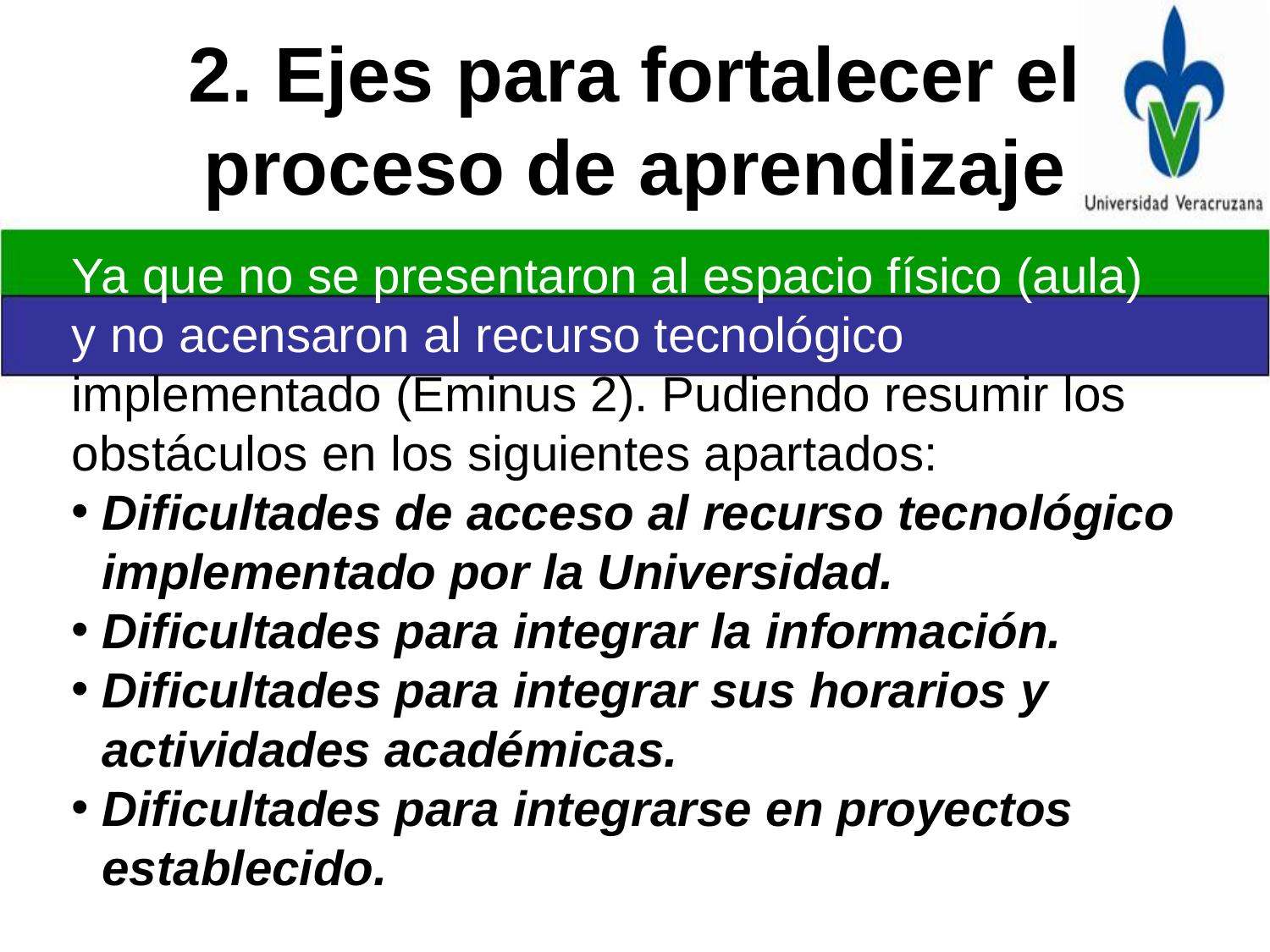

# 2. Ejes para fortalecer el proceso de aprendizaje
Ya que no se presentaron al espacio físico (aula) y no acensaron al recurso tecnológico implementado (Eminus 2). Pudiendo resumir los obstáculos en los siguientes apartados:
Dificultades de acceso al recurso tecnológico implementado por la Universidad.
Dificultades para integrar la información.
Dificultades para integrar sus horarios y actividades académicas.
Dificultades para integrarse en proyectos establecido.